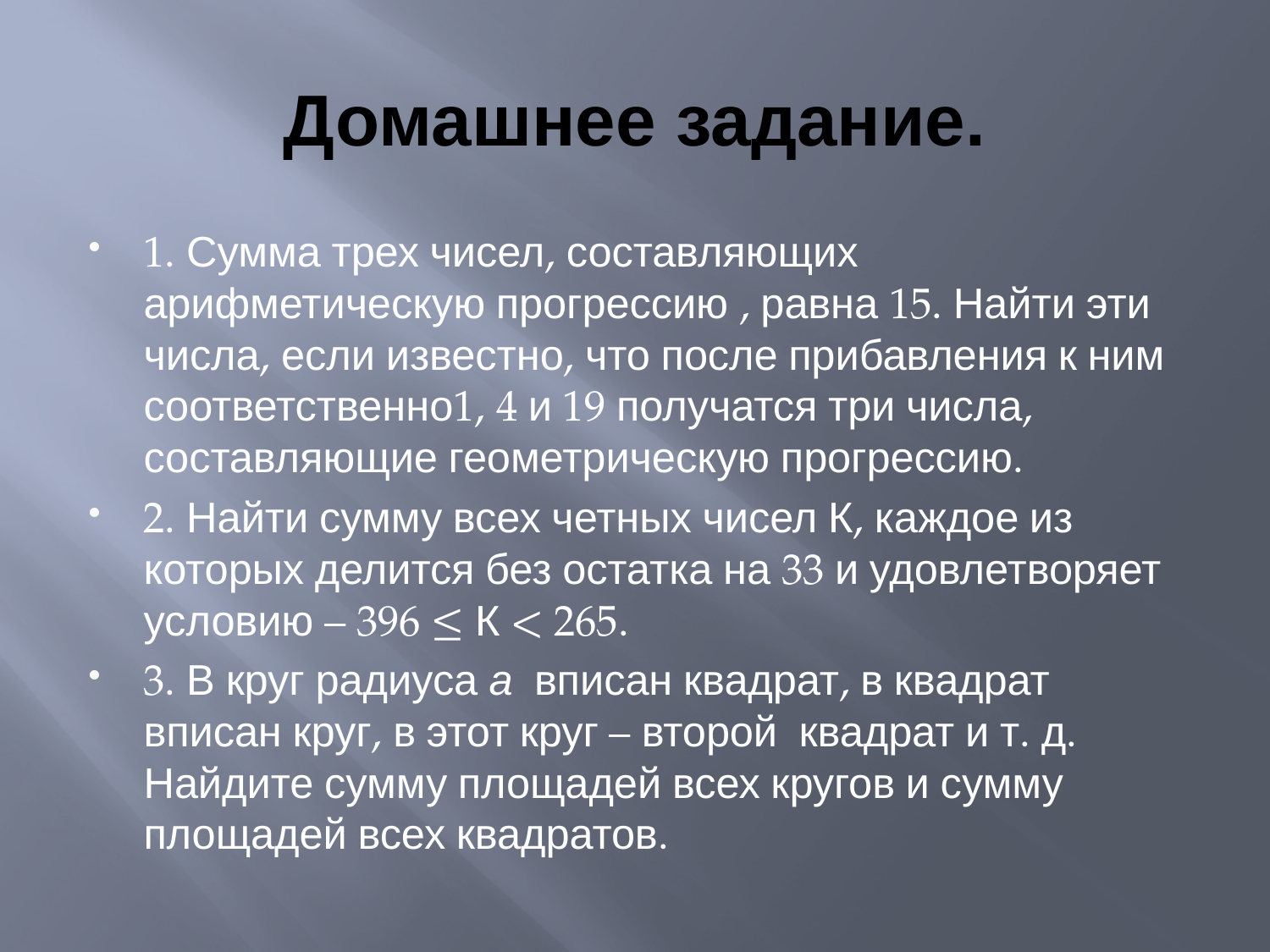

# Домашнее задание.
1. Сумма трех чисел, составляющих арифметическую прогрессию , равна 15. Найти эти числа, если известно, что после прибавления к ним соответственно1, 4 и 19 получатся три числа, составляющие геометрическую прогрессию.
2. Найти сумму всех четных чисел К, каждое из которых делится без остатка на 33 и удовлетворяет условию – 396 ≤ К < 265.
3. В круг радиуса а  вписан квадрат, в квадрат вписан круг, в этот круг – второй  квадрат и т. д. Найдите сумму площадей всех кругов и сумму площадей всех квадратов.